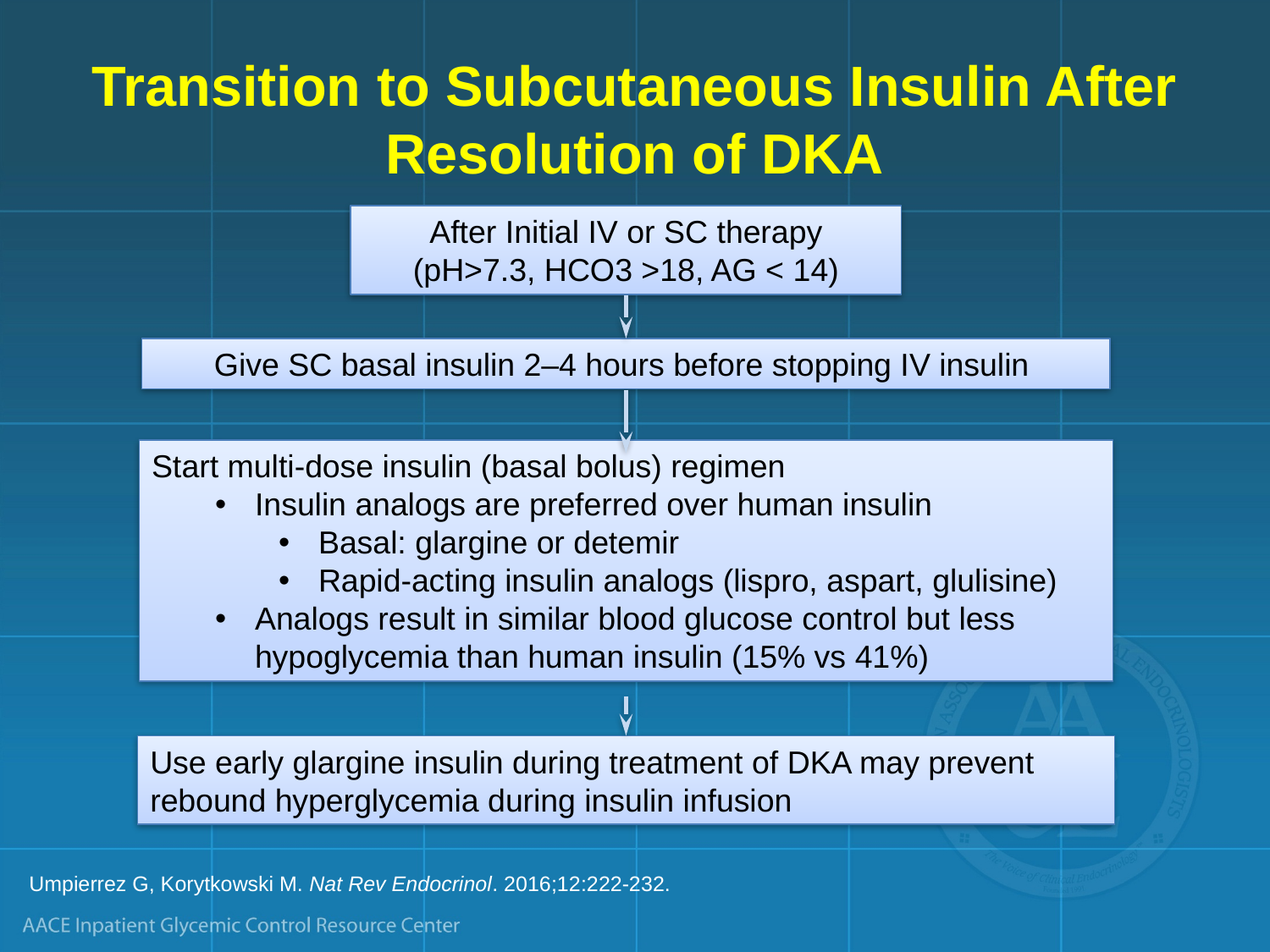

# Transition to Subcutaneous Insulin After Resolution of DKA
After Initial IV or SC therapy
(pH>7.3, HCO3 >18, AG < 14)
Give SC basal insulin 2–4 hours before stopping IV insulin
Start multi-dose insulin (basal bolus) regimen
Insulin analogs are preferred over human insulin
Basal: glargine or detemir
Rapid-acting insulin analogs (lispro, aspart, glulisine)
Analogs result in similar blood glucose control but less hypoglycemia than human insulin (15% vs 41%)
Use early glargine insulin during treatment of DKA may prevent rebound hyperglycemia during insulin infusion
Umpierrez G, Korytkowski M. Nat Rev Endocrinol. 2016;12:222-232.